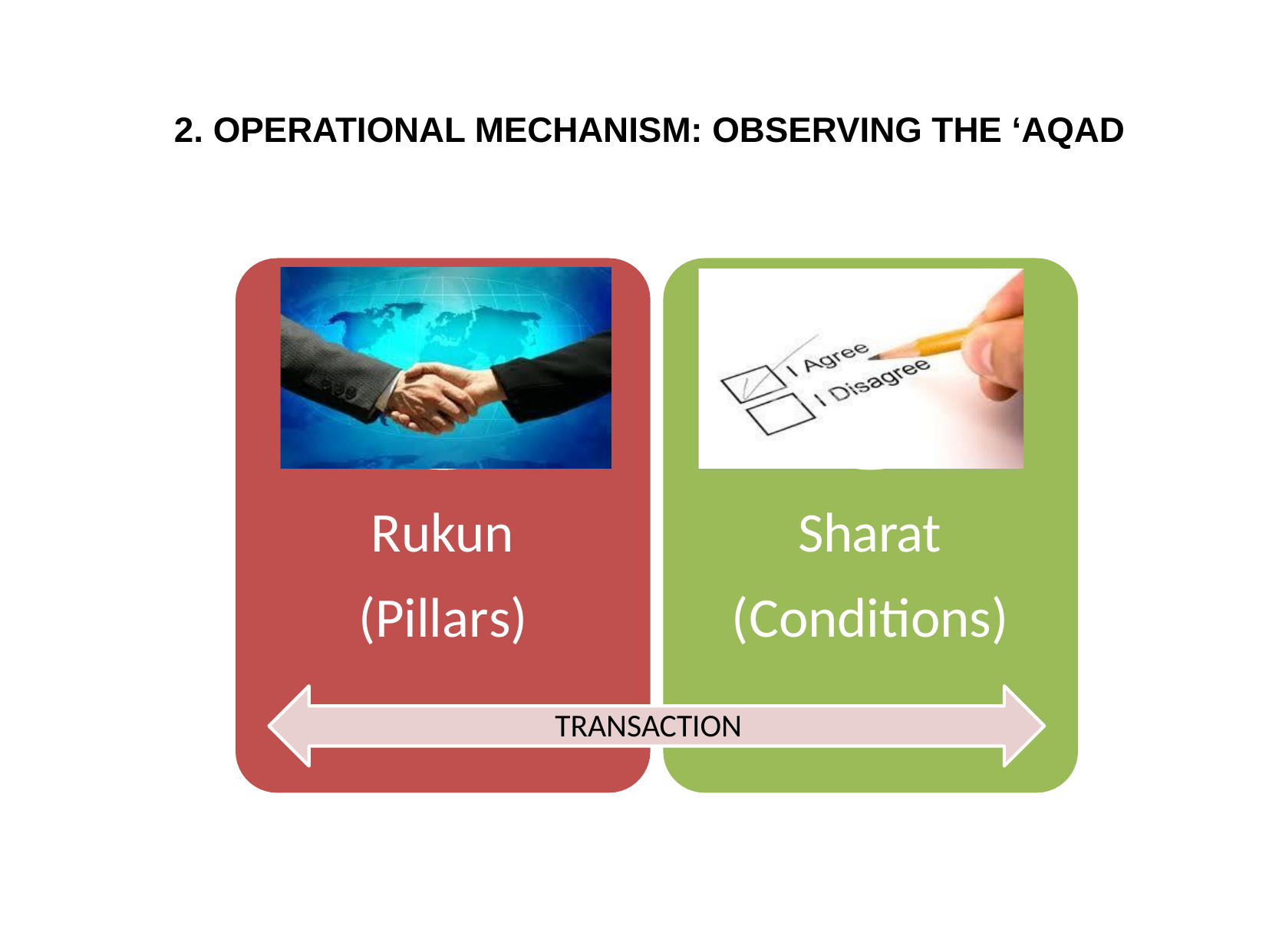

2. OPERATIONAL MECHANISM: OBSERVING THE ‘AQAD

Rukun  (Pillars)
Sharat  (Conditions)
TRANSACTION